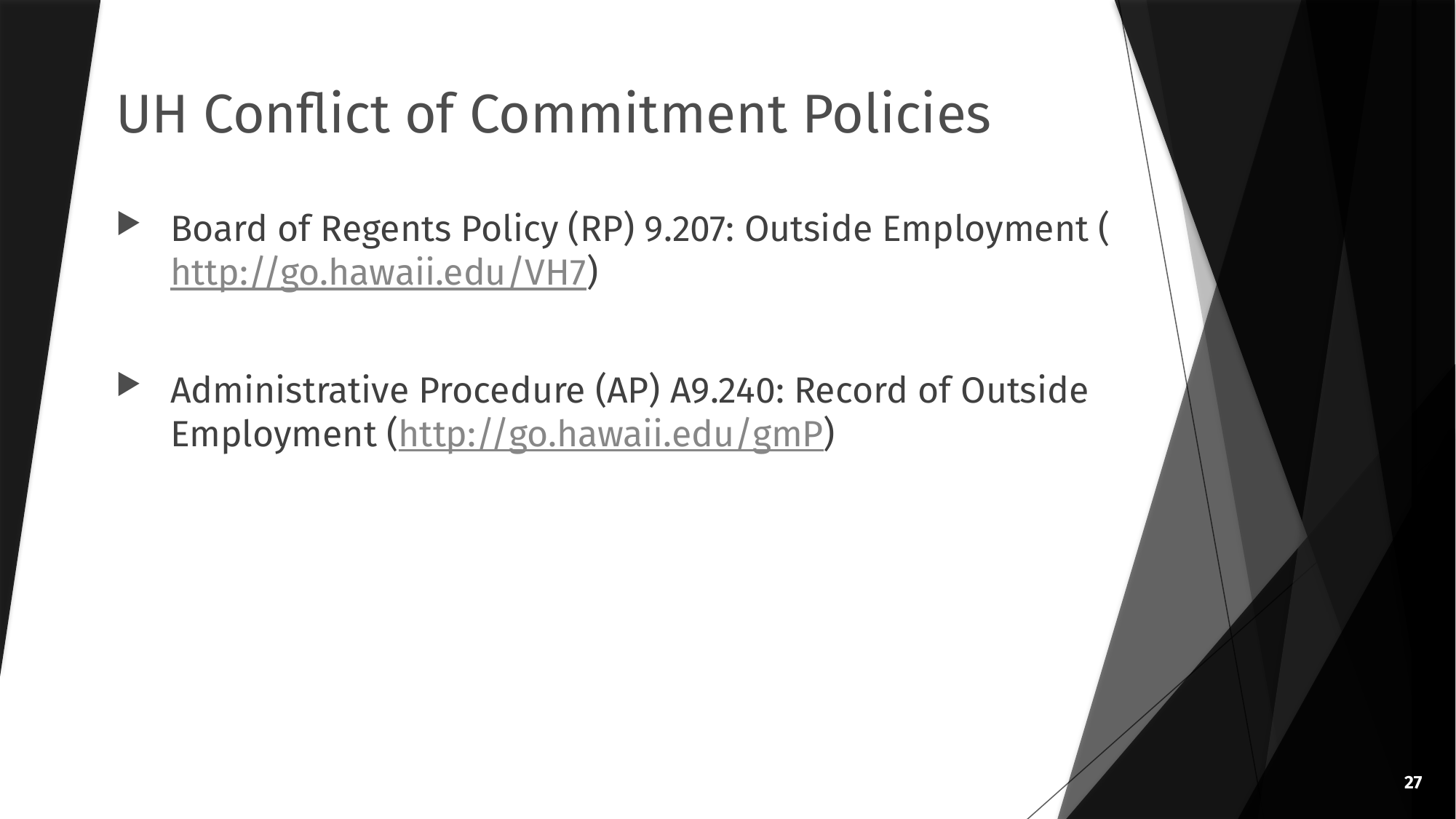

# UH Conflict of Commitment Policies
Board of Regents Policy (RP) 9.207: Outside Employment (http://go.hawaii.edu/VH7)

Administrative Procedure (AP) A9.240: Record of Outside Employment (http://go.hawaii.edu/gmP)
27